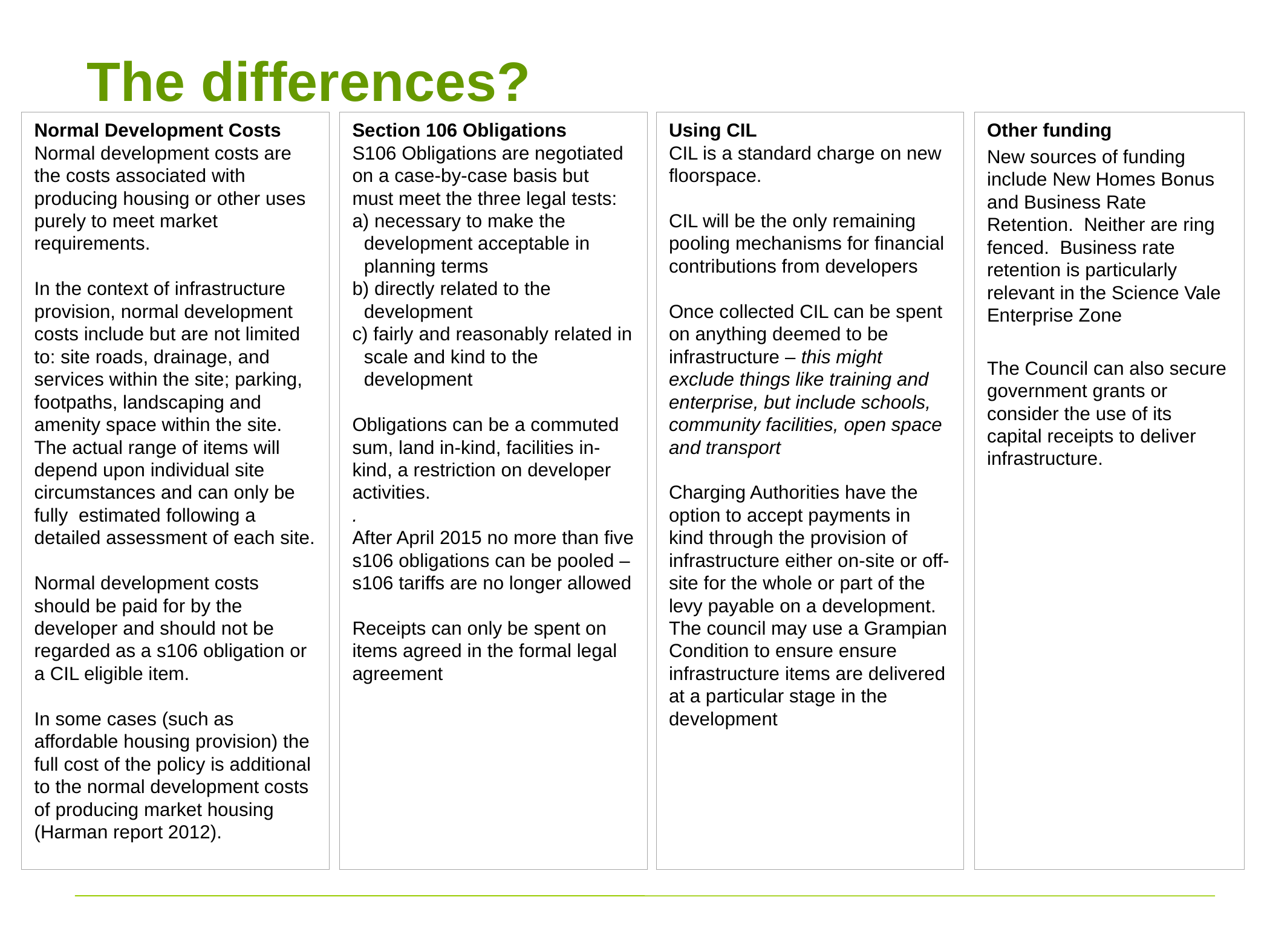

# The differences?
Normal Development Costs
Normal development costs are the costs associated with producing housing or other uses purely to meet market requirements.

In the context of infrastructure provision, normal development costs include but are not limited to: site roads, drainage, and services within the site; parking, footpaths, landscaping and amenity space within the site.  The actual range of items will depend upon individual site circumstances and can only be fully  estimated following a detailed assessment of each site.

Normal development costs should be paid for by the developer and should not be regarded as a s106 obligation or a CIL eligible item.

In some cases (such as affordable housing provision) the full cost of the policy is additional to the normal development costs of producing market housing (Harman report 2012).

Using CIL
CIL is a standard charge on new floorspace.

CIL will be the only remaining pooling mechanisms for financial contributions from developers

Once collected CIL can be spent on anything deemed to be infrastructure – this might exclude things like training and enterprise, but include schools, community facilities, open space and transport

Charging Authorities have the option to accept payments in kind through the provision of infrastructure either on-site or off-site for the whole or part of the levy payable on a development. The council may use a Grampian Condition to ensure ensure infrastructure items are delivered at a particular stage in the development
Other funding
New sources of funding include New Homes Bonus and Business Rate Retention.  Neither are ring fenced.  Business rate retention is particularly relevant in the Science Vale Enterprise Zone

The Council can also secure government grants or consider the use of its capital receipts to deliver infrastructure.
Section 106 Obligations
S106 Obligations are negotiated on a case-by-case basis but must meet the three legal tests:
 necessary to make the development acceptable in planning terms
 directly related to the development
 fairly and reasonably related in scale and kind to the development

Obligations can be a commuted sum, land in-kind, facilities in-kind, a restriction on developer activities.
.
After April 2015 no more than five s106 obligations can be pooled – s106 tariffs are no longer allowed

Receipts can only be spent on items agreed in the formal legal agreement